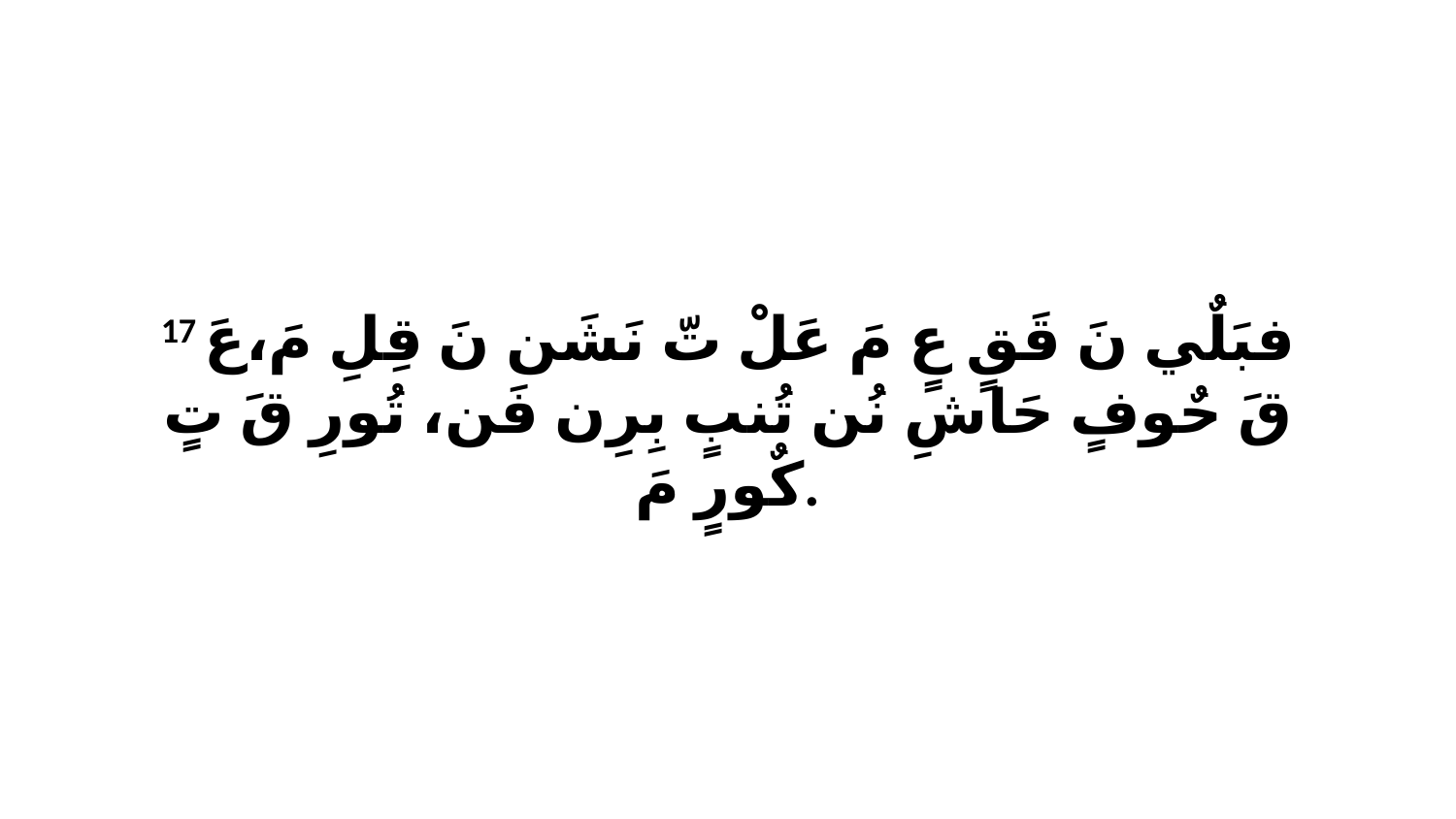

17 فبَلٌي نَ قَقٍ عٍ مَ عَلْ تّ نَشَن نَ قِلِ مَ،عَ قَ حٌوفٍ حَاشِ نُن تُنبٍ بِرِن فَن، تُورِ قَ تٍ كٌورٍ مَ.